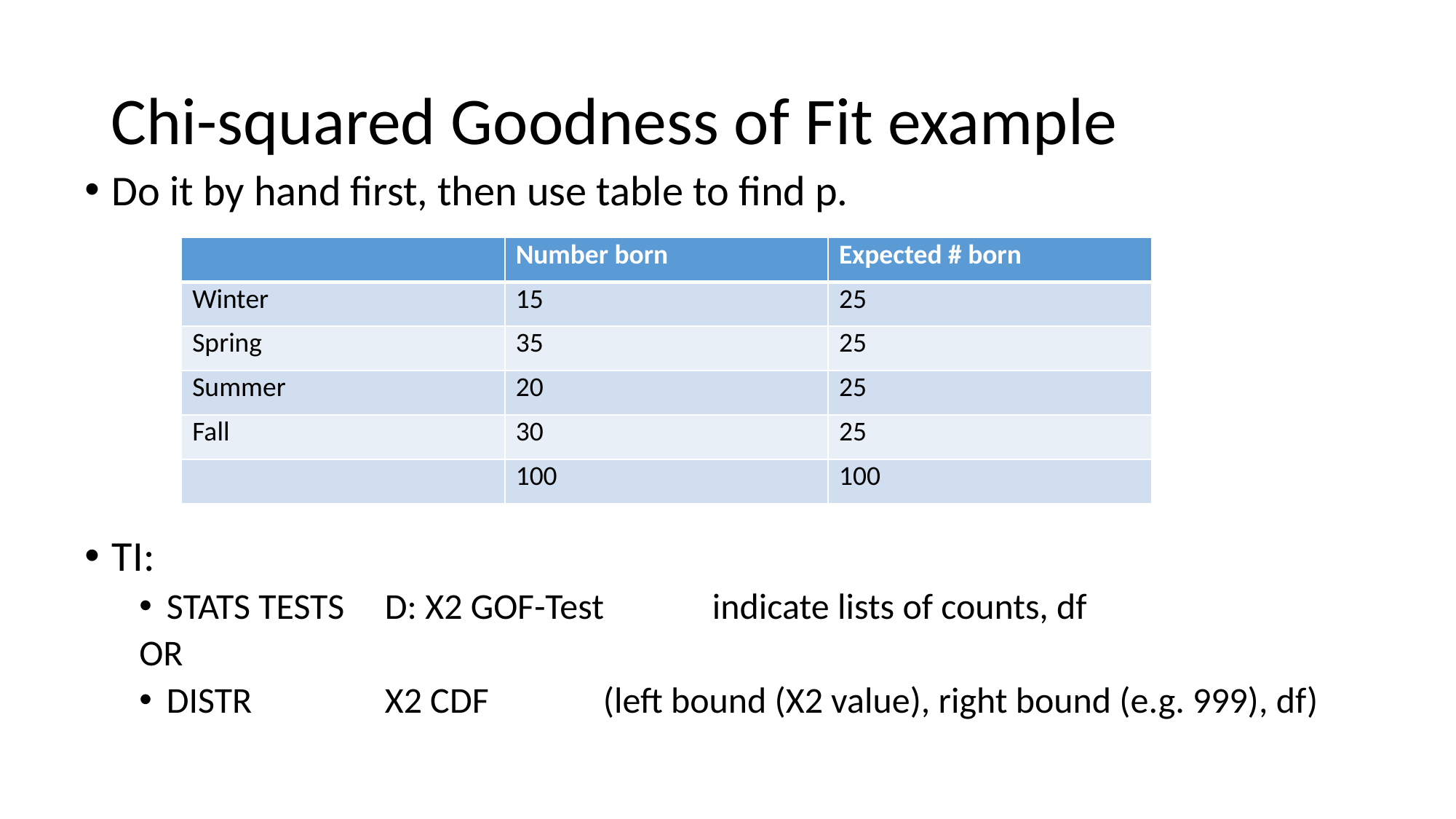

# Chi-squared Goodness of Fit example
Do it by hand first, then use table to find p.

TI:
STATS TESTS	D: X2 GOF-Test	indicate lists of counts, df
OR
DISTR		X2 CDF		(left bound (X2 value), right bound (e.g. 999), df)

|  | Number born | Expected # born |
| --- | --- | --- |
| Winter | 15 | 25 |
| Spring | 35 | 25 |
| Summer | 20 | 25 |
| Fall | 30 | 25 |
|  | 100 | 100 |